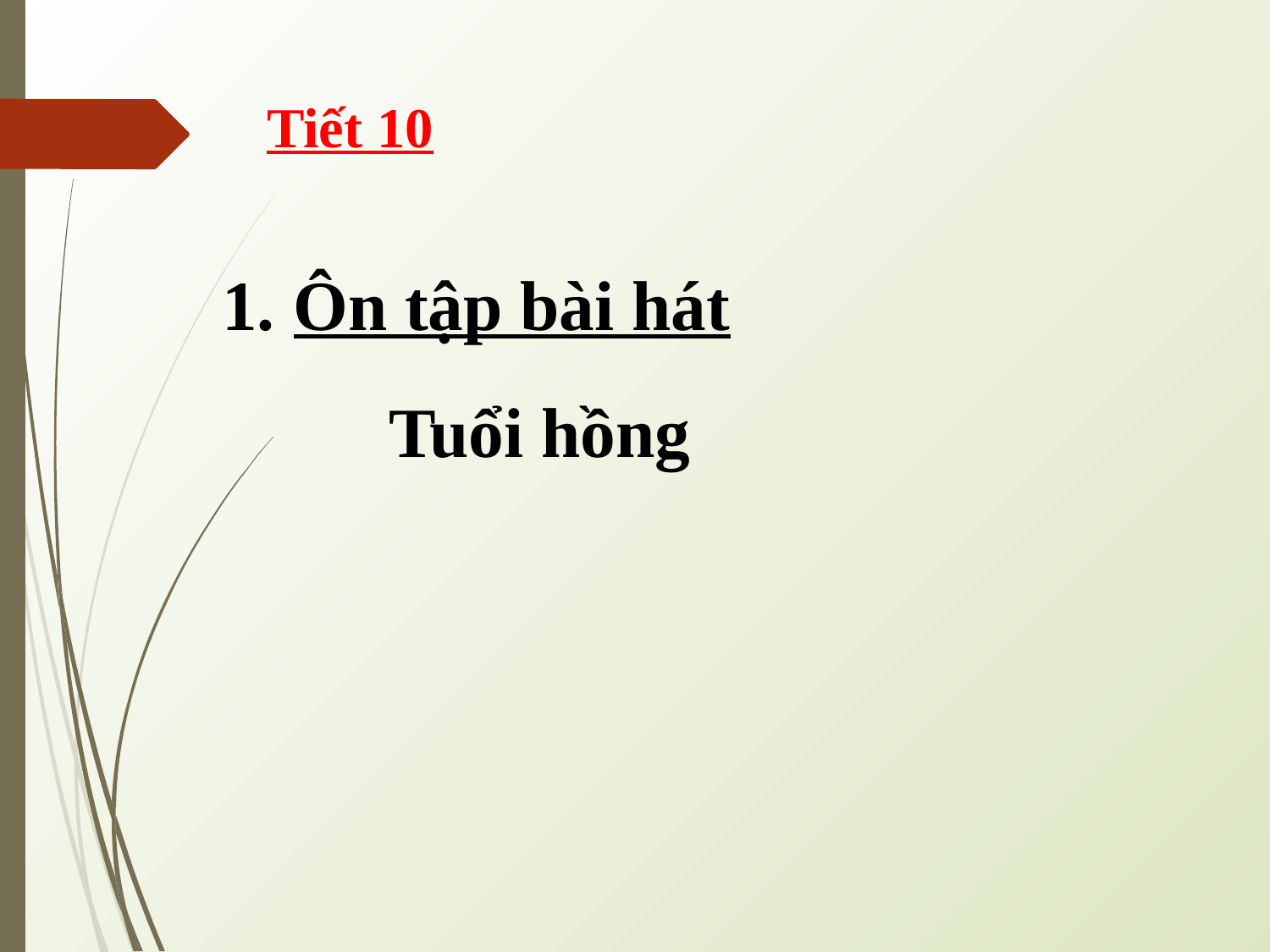

Tiết 10
Ôn tập bài hát
	Tuổi hồng